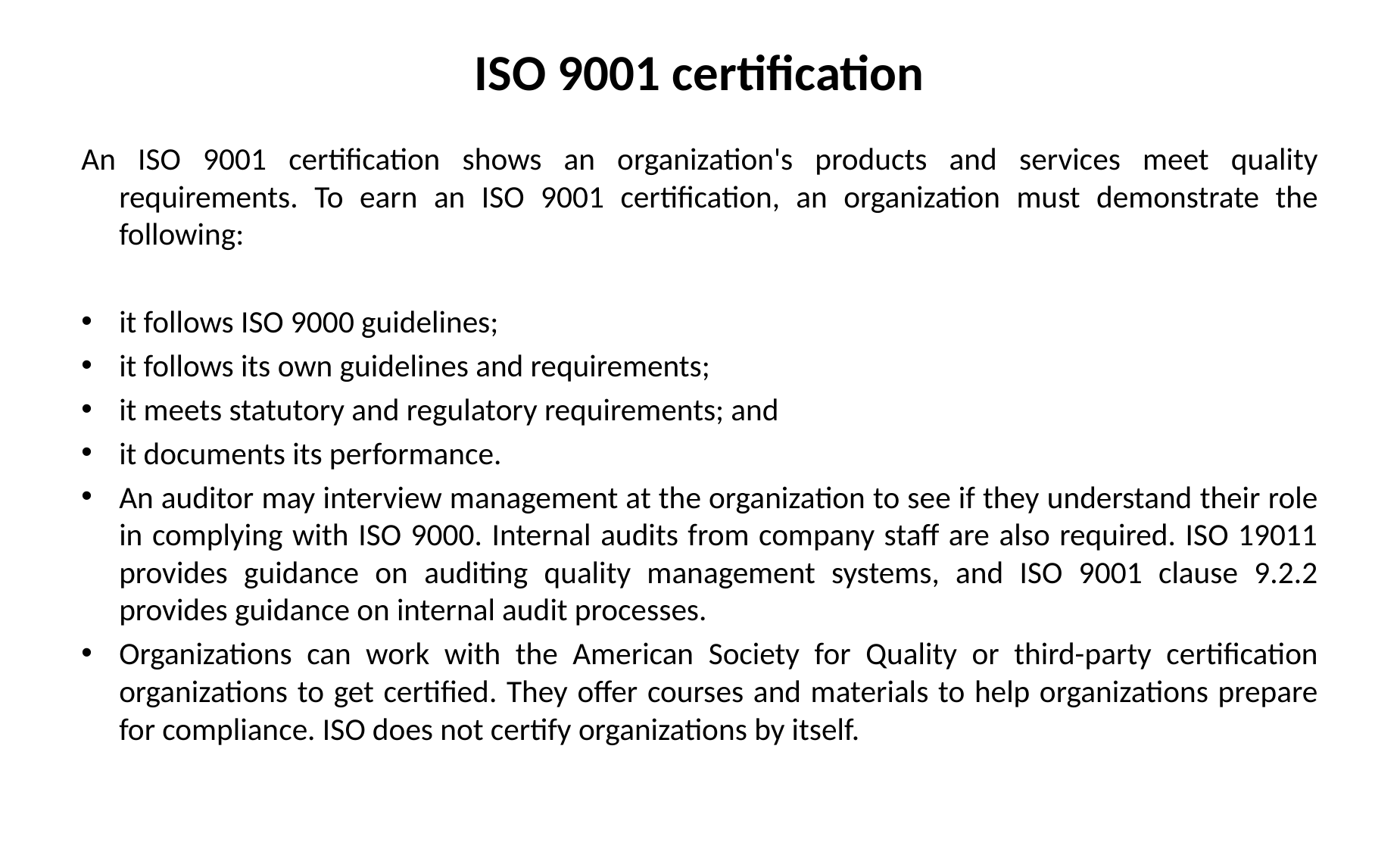

# ISO 9001 certification
An ISO 9001 certification shows an organization's products and services meet quality requirements. To earn an ISO 9001 certification, an organization must demonstrate the following:

it follows ISO 9000 guidelines;
it follows its own guidelines and requirements;
it meets statutory and regulatory requirements; and
it documents its performance.
An auditor may interview management at the organization to see if they understand their role in complying with ISO 9000. Internal audits from company staff are also required. ISO 19011 provides guidance on auditing quality management systems, and ISO 9001 clause 9.2.2 provides guidance on internal audit processes.
Organizations can work with the American Society for Quality or third-party certification organizations to get certified. They offer courses and materials to help organizations prepare for compliance. ISO does not certify organizations by itself.